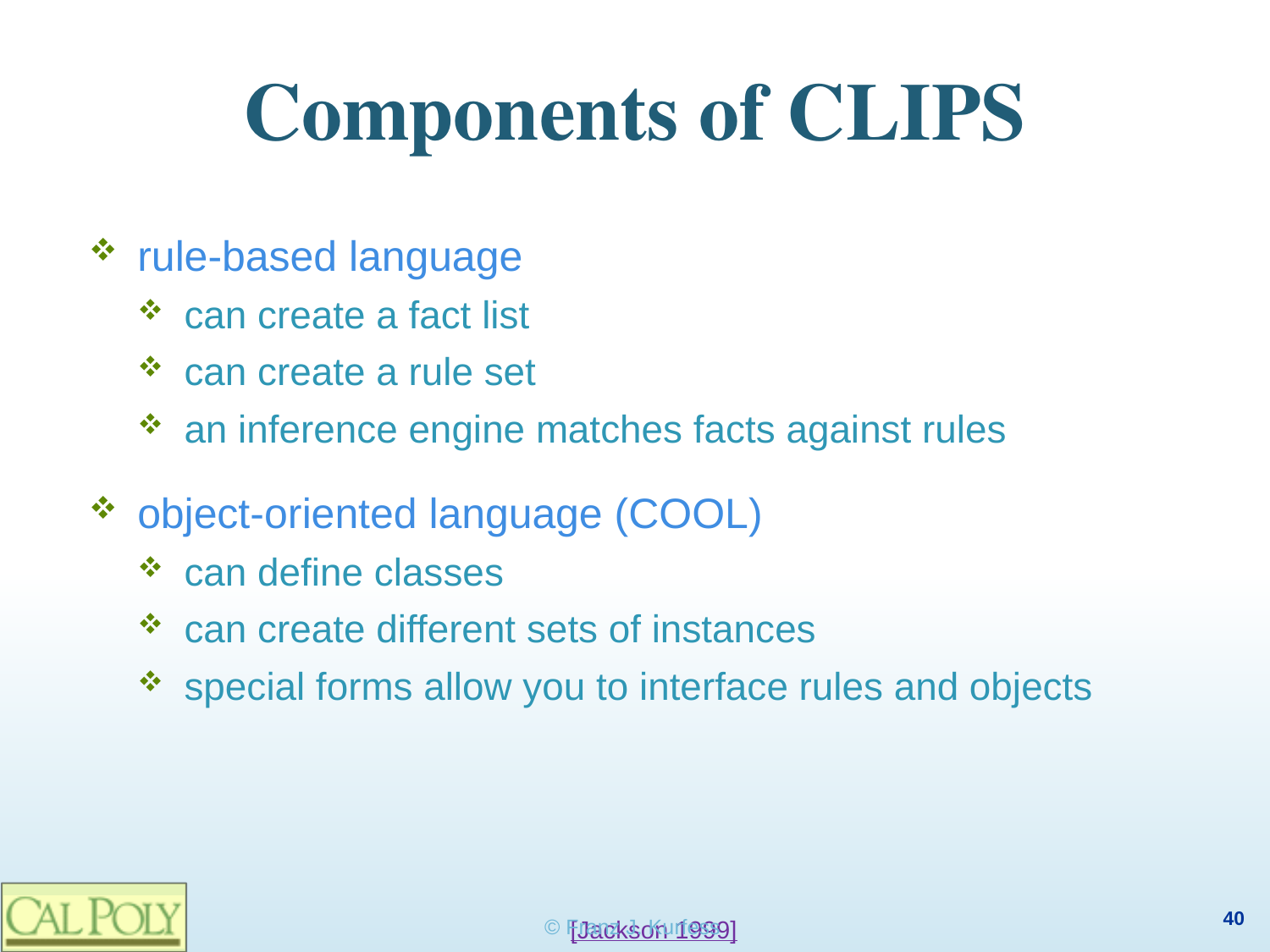

# Components of CLIPS
rule-based language
can create a fact list
can create a rule set
an inference engine matches facts against rules
object-oriented language (COOL)
can define classes
can create different sets of instances
special forms allow you to interface rules and objects
© Franz J. Kurfess
[Jackson 1999]